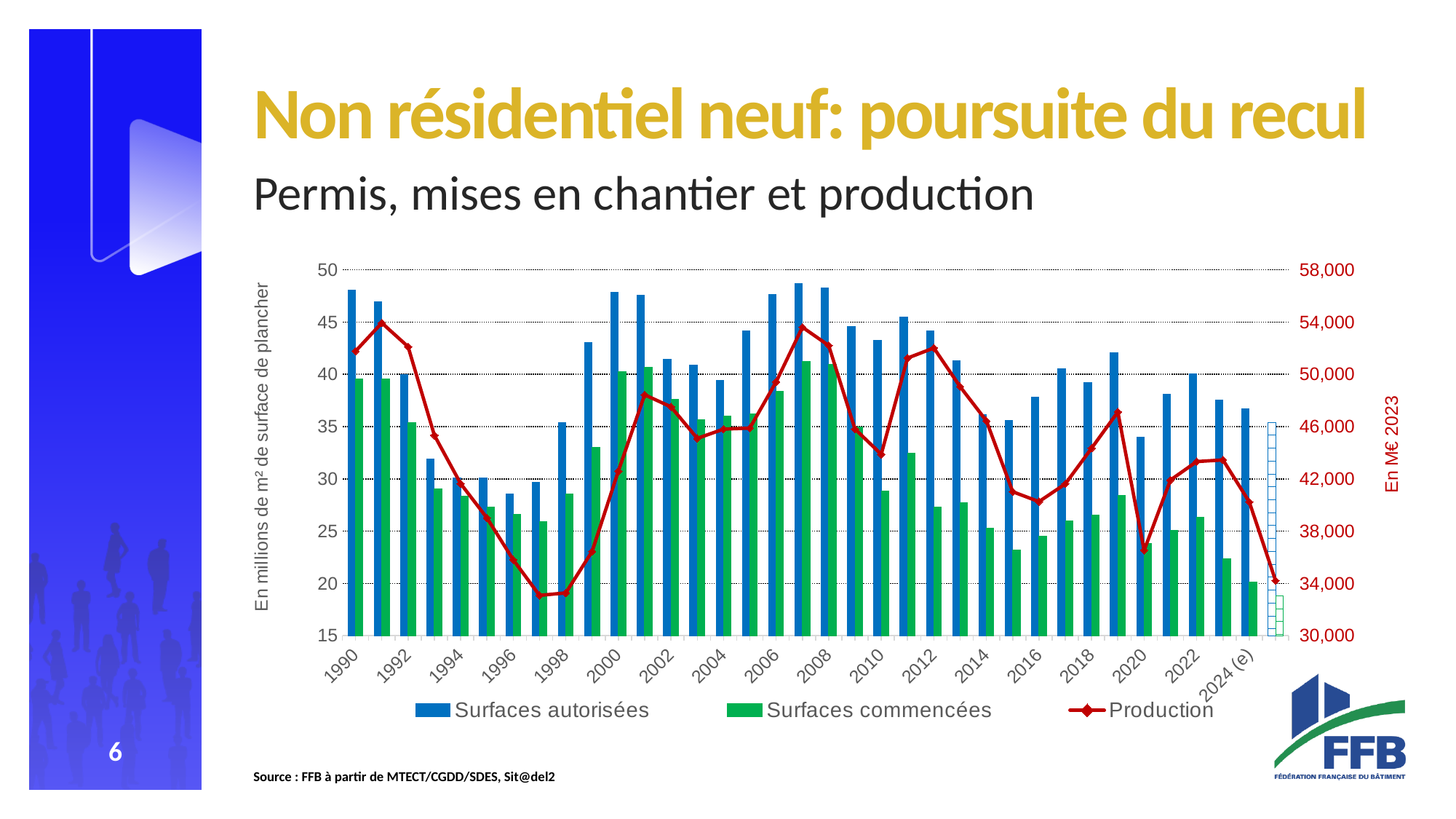

#
Non résidentiel neuf: poursuite du recul
Permis, mises en chantier et production

### Chart

| Category | Surfaces autorisées | Surfaces commencées |  |
|---|---|---|---|
| 1990 | 48.05999834954455 | 39.54592433385073 | 51776.2710696183 |
| 1991 | 46.95229192102506 | 39.53343532919622 | 53936.7627835309 |
| 1992 | 39.99569756246541 | 35.36208636344475 | 52117.25050606221 |
| 1993 | 31.885131139308626 | 29.01580363095752 | 45334.26999482718 |
| 1994 | 30.058494905317396 | 28.3722406375315 | 41636.86640116069 |
| 1995 | 30.111202491023644 | 27.279348090964167 | 39008.68240664197 |
| 1996 | 28.546343089860763 | 26.602382436461358 | 35804.06029385869 |
| 1997 | 29.64434799904964 | 25.886077525932073 | 33077.00489076429 |
| 1998 | 35.37337030111753 | 28.57870047544966 | 33268.98883900452 |
| 1999 | 43.05911773130046 | 32.99408725466536 | 36439.773228817954 |
| 2000 | 47.82008 | 40.270526 | 42597.726762450795 |
| 2001 | 47.589749 | 40.697165 | 48434.41733810176 |
| 2002 | 41.408704 | 37.630412 | 47515.130235629054 |
| 2003 | 40.882438 | 35.687888 | 45099.42239492212 |
| 2004 | 39.452811 | 36.02114 | 45808.433431114136 |
| 2005 | 44.167138 | 36.230244 | 45890.30293711745 |
| 2006 | 47.671729 | 38.402521 | 49430.23079211109 |
| 2007 | 48.701353 | 41.24686 | 53609.6653504009 |
| 2008 | 48.297164 | 40.954851 | 52210.07872443859 |
| 2009 | 44.600719 | 34.951624 | 45817.25305718065 |
| 2010 | 43.229392 | 28.843229 | 43881.2453141291 |
| 2011 | 45.452779 | 32.42625 | 51246.07728990009 |
| 2012 | 44.15953 | 27.316306 | 52017.702589589615 |
| 2013 | 41.29767 | 27.752282 | 49062.337318127764 |
| 2014 | 36.175584 | 25.305442 | 46438.83149759976 |
| 2015 | 35.62685 | 23.185853 | 41011.30287323368 |
| 2016 | 37.850193 | 24.546802 | 40256.81228726422 |
| 2017 | 40.554893 | 25.971662 | 41613.8514195764 |
| 2018 | 39.224395 | 26.519965 | 44346.562512304845 |
| 2019 | 42.103983 | 28.435115 | 47124.286147466795 |
| 2020 | 33.999664 | 23.81035 | 36525.596959768285 |
| 2021 | 38.068113 | 25.076672 | 41911.74645987862 |
| 2022 | 40.082945 | 26.335829 | 43324.42455513037 |
| 2023 | 37.554889 | 22.387235 | 43451.42860052314 |
| 2024 (e) | 36.697 | 20.131 | 40236.975691229854 |
| 2025 (p) | 35.413 | 18.824 | 34210.64406655613 |
Source : FFB à partir de MTECT/CGDD/SDES, Sit@del2